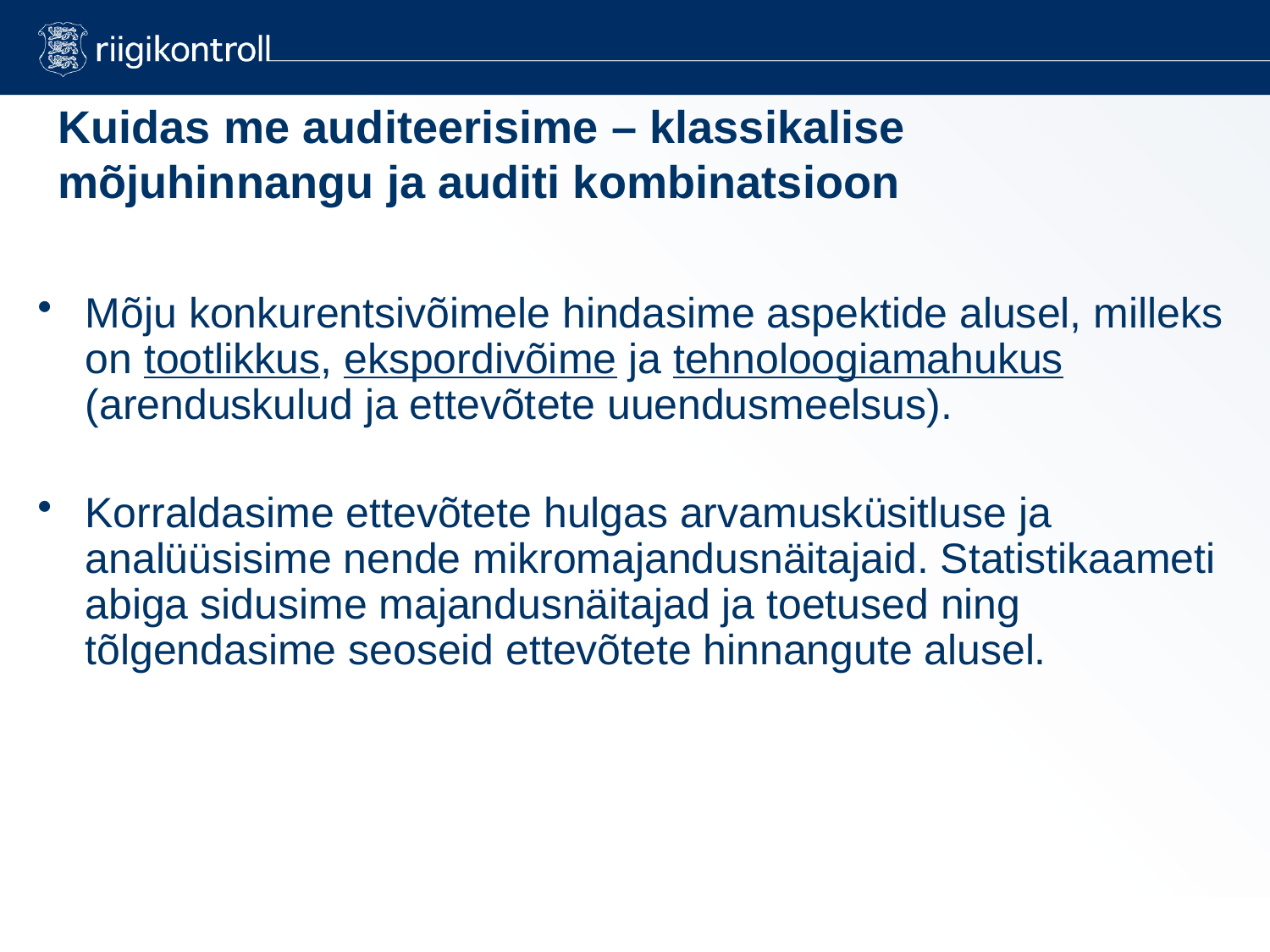

Kuidas me auditeerisime – klassikalise mõjuhinnangu ja auditi kombinatsioon

Mõju konkurentsivõimele hindasime aspektide alusel, milleks on tootlikkus, ekspordivõime ja tehnoloogiamahukus (arenduskulud ja ettevõtete uuendusmeelsus).

Korraldasime ettevõtete hulgas arvamusküsitluse ja analüüsisime nende mikromajandusnäitajaid. Statistikaameti abiga sidusime majandusnäitajad ja toetused ning tõlgendasime seoseid ettevõtete hinnangute alusel.